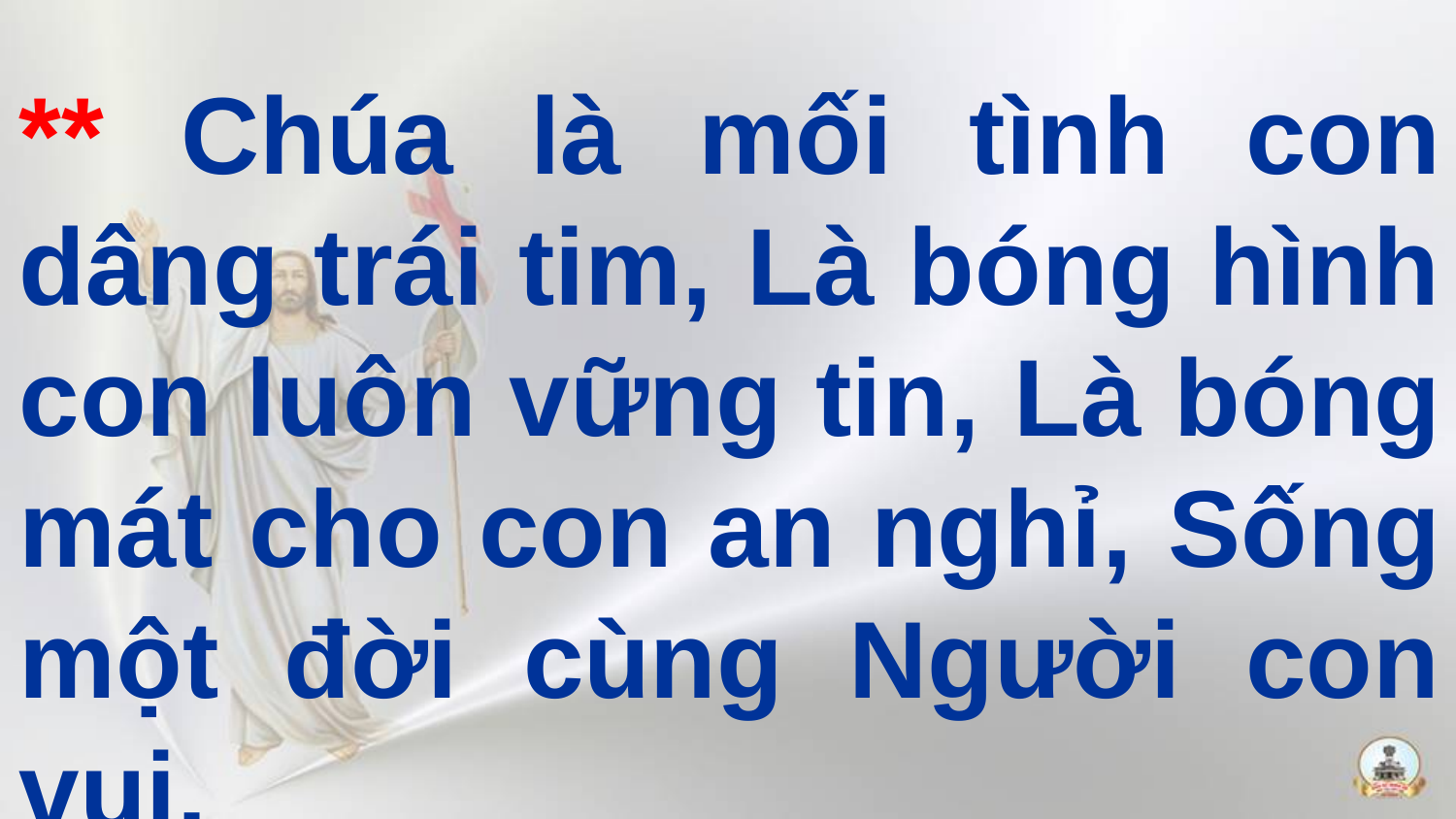

** Chúa là mối tình con dâng trái tim, Là bóng hình con luôn vững tin, Là bóng mát cho con an nghỉ, Sống một đời cùng Người con vui.